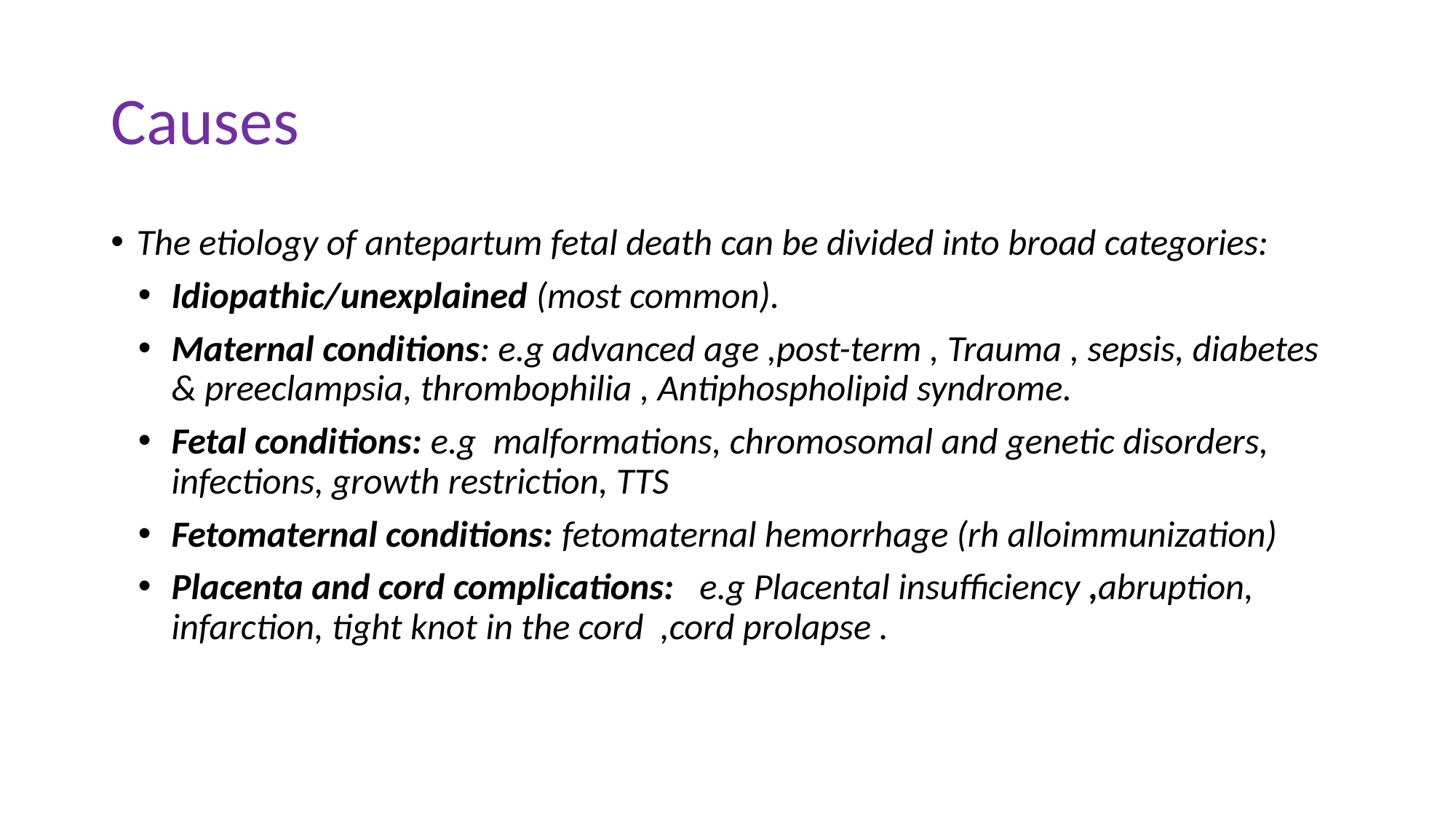

# Causes
The etiology of antepartum fetal death can be divided into broad categories:
Idiopathic/unexplained (most common).
Maternal conditions: e.g advanced age ,post-term , Trauma , sepsis, diabetes & preeclampsia, thrombophilia , Antiphospholipid syndrome.
Fetal conditions: e.g  malformations, chromosomal and genetic disorders, infections, growth restriction, TTS
Fetomaternal conditions: fetomaternal hemorrhage (rh alloimmunization)
Placenta and cord complications:   e.g Placental insufficiency ,abruption, infarction, tight knot in the cord  ,cord prolapse .